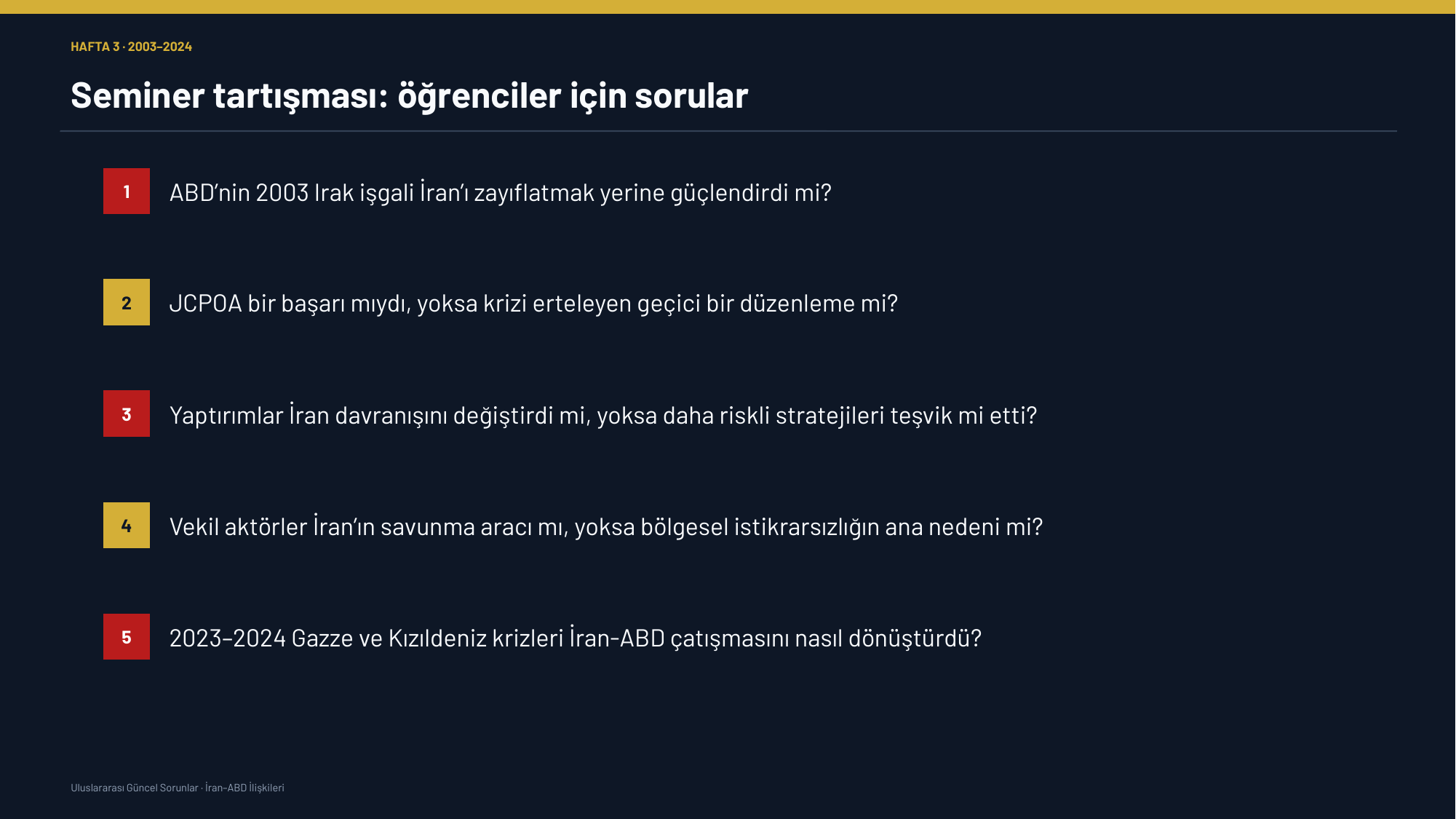

HAFTA 3 · 2003–2024
Seminer tartışması: öğrenciler için sorular

1
ABD’nin 2003 Irak işgali İran’ı zayıflatmak yerine güçlendirdi mi?
2
JCPOA bir başarı mıydı, yoksa krizi erteleyen geçici bir düzenleme mi?
3
Yaptırımlar İran davranışını değiştirdi mi, yoksa daha riskli stratejileri teşvik mi etti?
4
Vekil aktörler İran’ın savunma aracı mı, yoksa bölgesel istikrarsızlığın ana nedeni mi?
5
2023–2024 Gazze ve Kızıldeniz krizleri İran-ABD çatışmasını nasıl dönüştürdü?
Uluslararası Güncel Sorunlar · İran–ABD İlişkileri